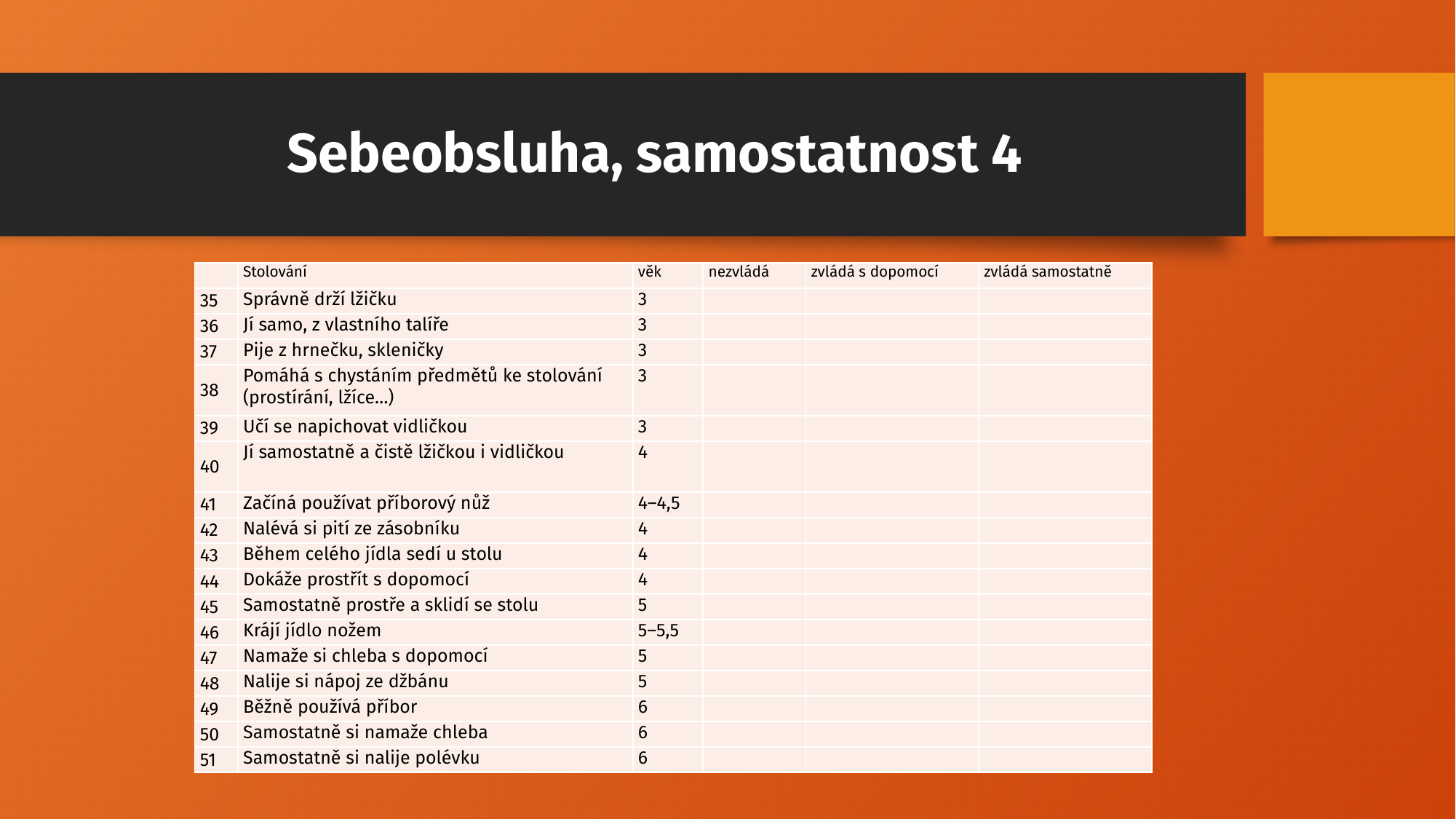

# Sebeobsluha, samostatnost 4
|  | Stolování | věk | nezvládá | zvládá s dopomocí | zvládá samostatně |
| --- | --- | --- | --- | --- | --- |
| 35 | Správně drží lžičku | 3 |  |  |  |
| 36 | Jí samo, z vlastního talíře | 3 |  |  |  |
| 37 | Pije z hrnečku, skleničky | 3 |  |  |  |
| 38 | Pomáhá s chystáním předmětů ke stolování (prostírání, lžíce…) | 3 |  |  |  |
| 39 | Učí se napichovat vidličkou | 3 |  |  |  |
| 40 | Jí samostatně a čistě lžičkou i vidličkou | 4 |  |  |  |
| 41 | Začíná používat příborový nůž | 4–4,5 |  |  |  |
| 42 | Nalévá si pití ze zásobníku | 4 |  |  |  |
| 43 | Během celého jídla sedí u stolu | 4 |  |  |  |
| 44 | Dokáže prostřít s dopomocí | 4 |  |  |  |
| 45 | Samostatně prostře a sklidí se stolu | 5 |  |  |  |
| 46 | Krájí jídlo nožem | 5–5,5 |  |  |  |
| 47 | Namaže si chleba s dopomocí | 5 |  |  |  |
| 48 | Nalije si nápoj ze džbánu | 5 |  |  |  |
| 49 | Běžně používá příbor | 6 |  |  |  |
| 50 | Samostatně si namaže chleba | 6 |  |  |  |
| 51 | Samostatně si nalije polévku | 6 |  |  |  |